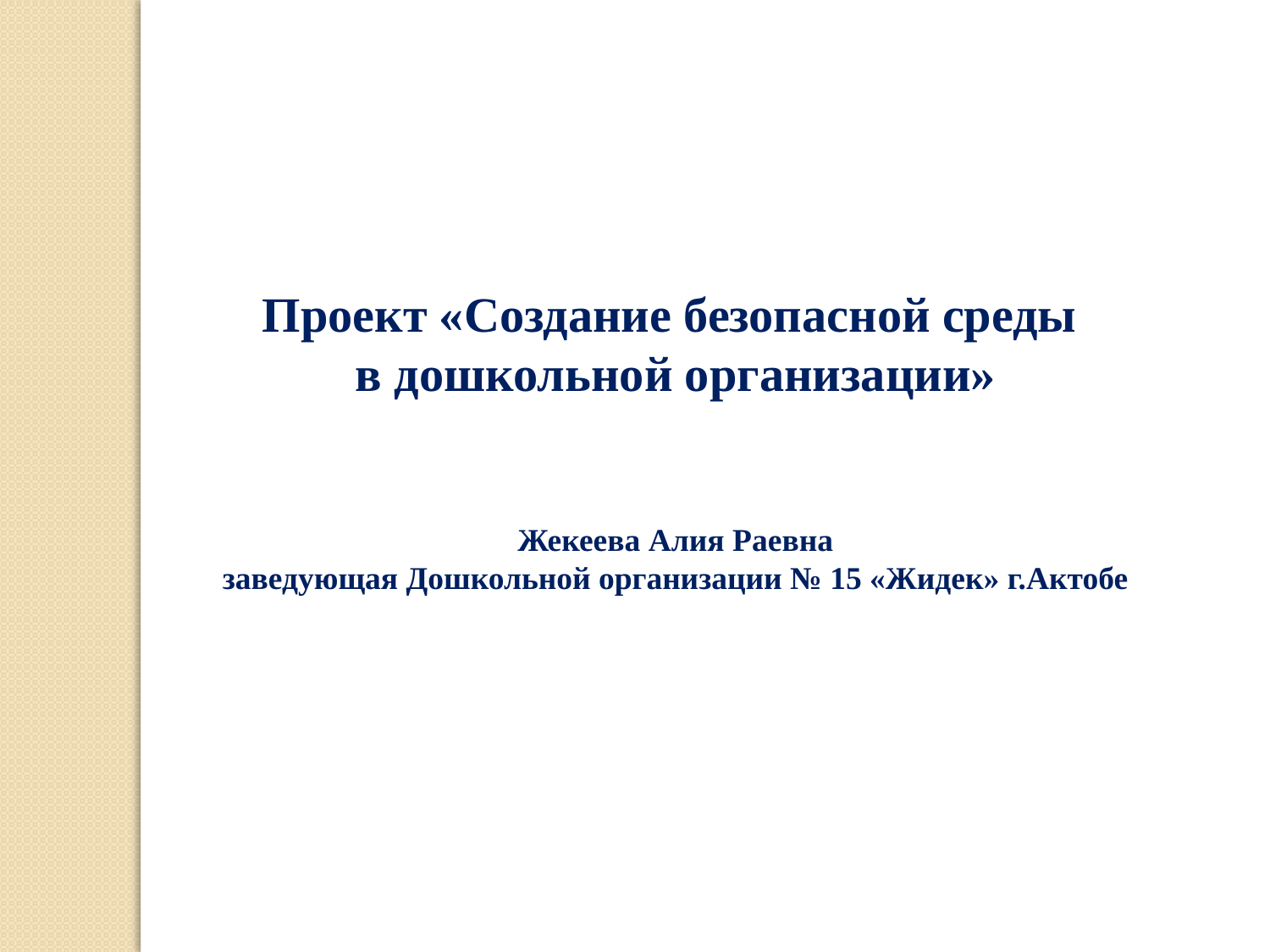

Проект «Создание безопасной среды
в дошкольной организации»

Жекеева Алия Раевна
заведующая Дошкольной организации № 15 «Жидек» г.Актобе